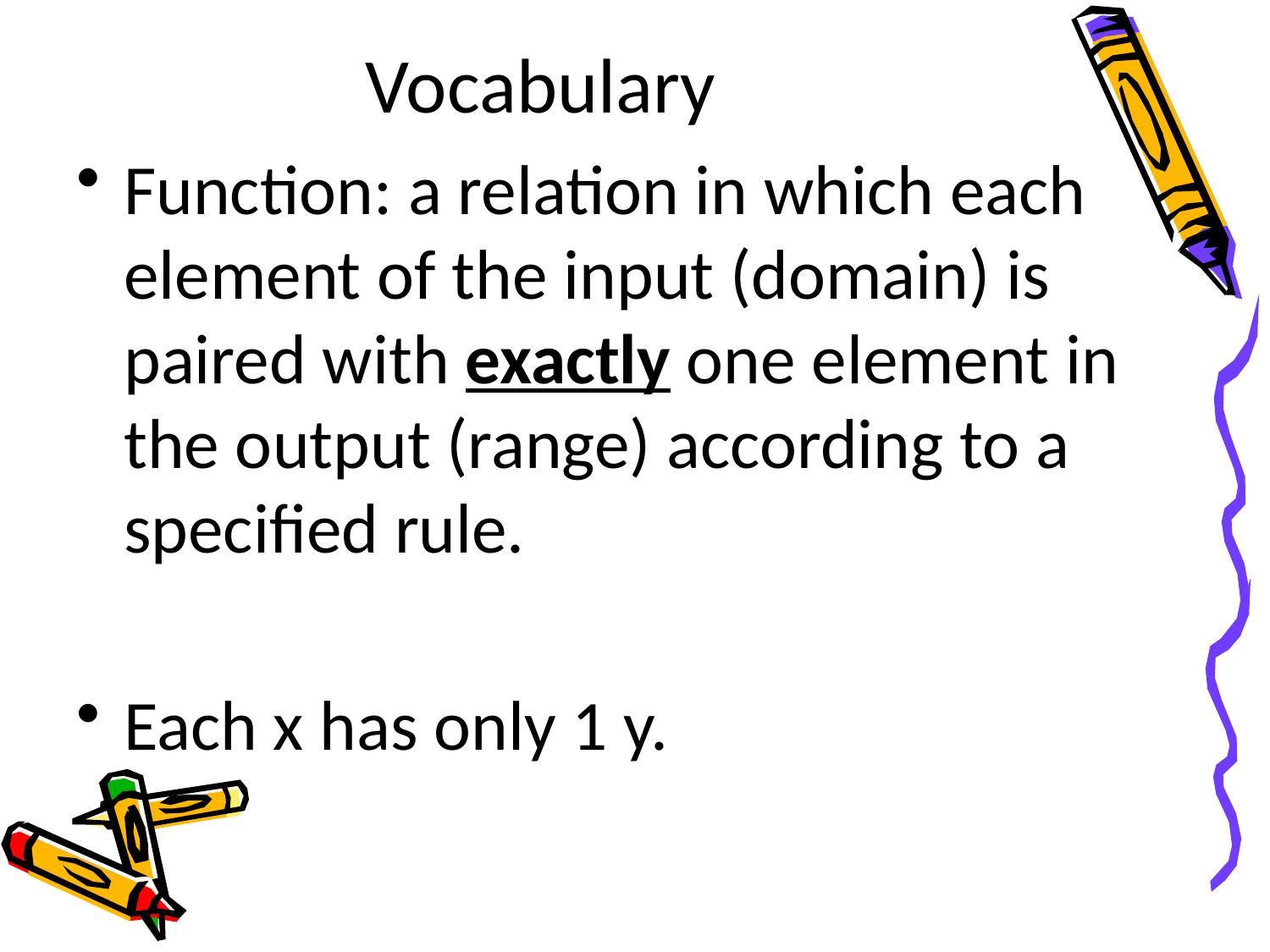

# Vocabulary
Function: a relation in which each element of the input (domain) is paired with exactly one element in the output (range) according to a specified rule.

Each x has only 1 y.